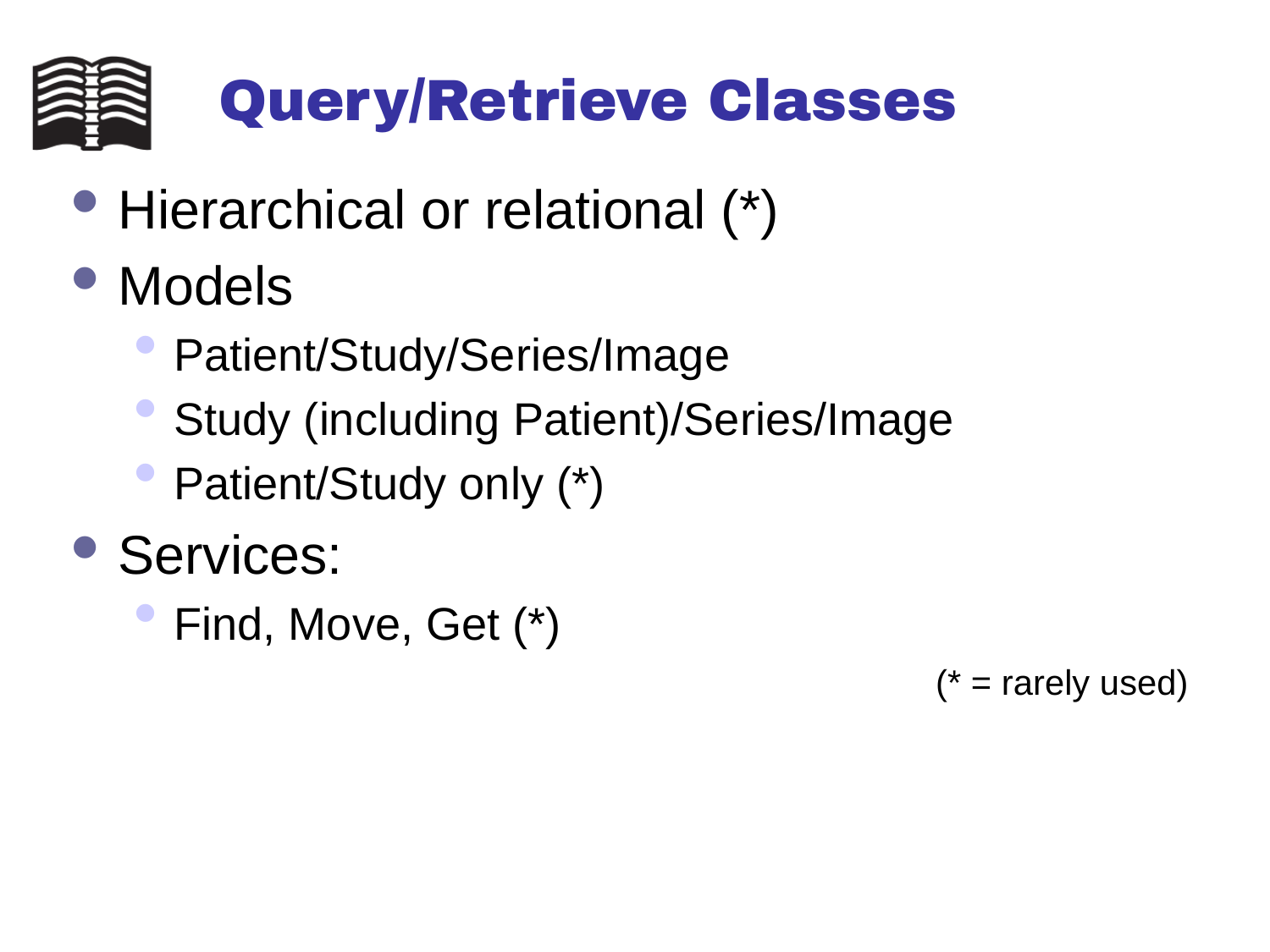

# Query/Retrieve Classes
Hierarchical or relational (*)
Models
Patient/Study/Series/Image
Study (including Patient)/Series/Image
Patient/Study only (*)
Services:
Find, Move, Get (*)
						(* = rarely used)